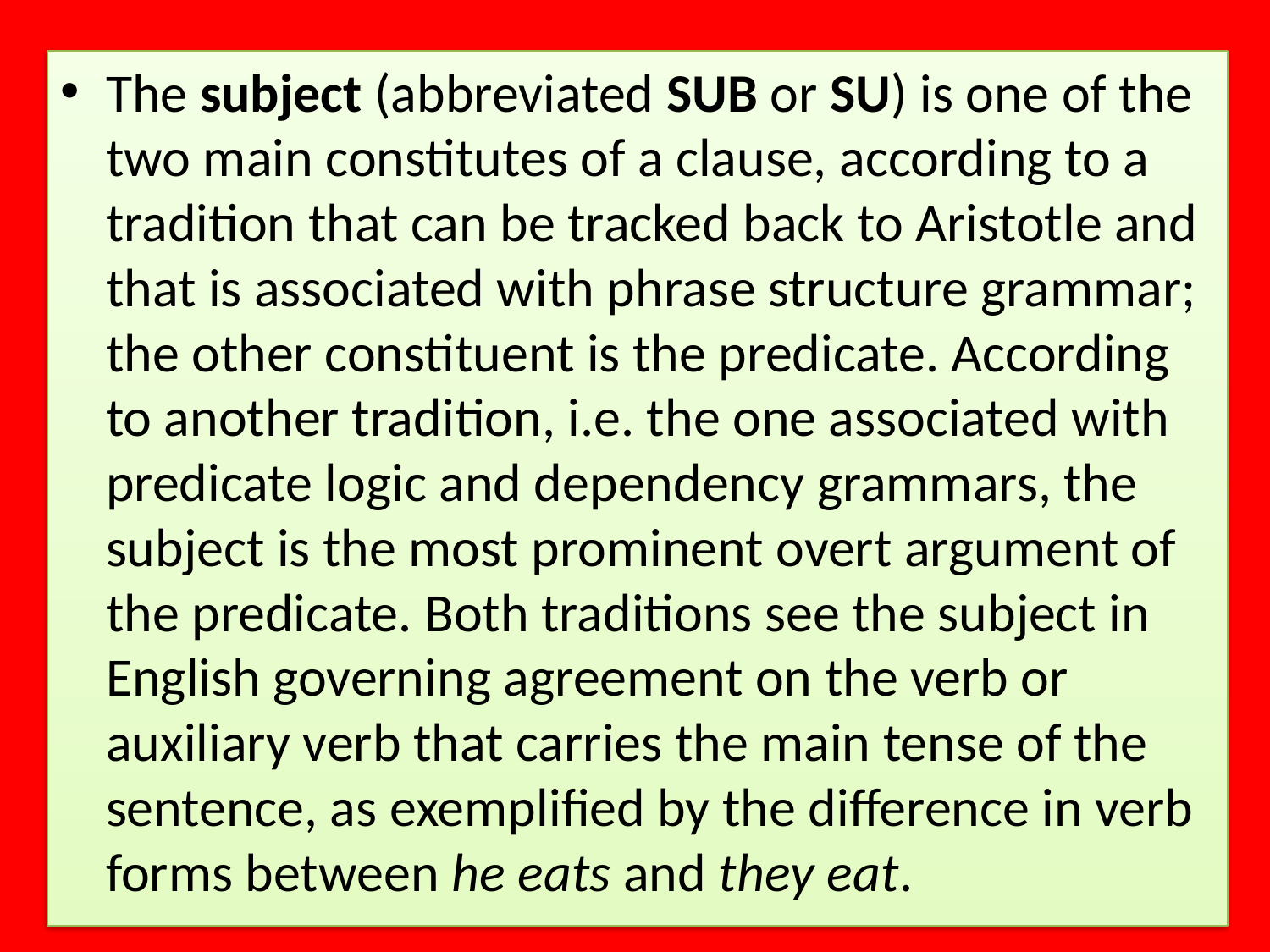

The subject (abbreviated SUB or SU) is one of the two main constitutes of a clause, according to a tradition that can be tracked back to Aristotle and that is associated with phrase structure grammar; the other constituent is the predicate. According to another tradition, i.e. the one associated with predicate logic and dependency grammars, the subject is the most prominent overt argument of the predicate. Both traditions see the subject in English governing agreement on the verb or auxiliary verb that carries the main tense of the sentence, as exemplified by the difference in verb forms between he eats and they eat.